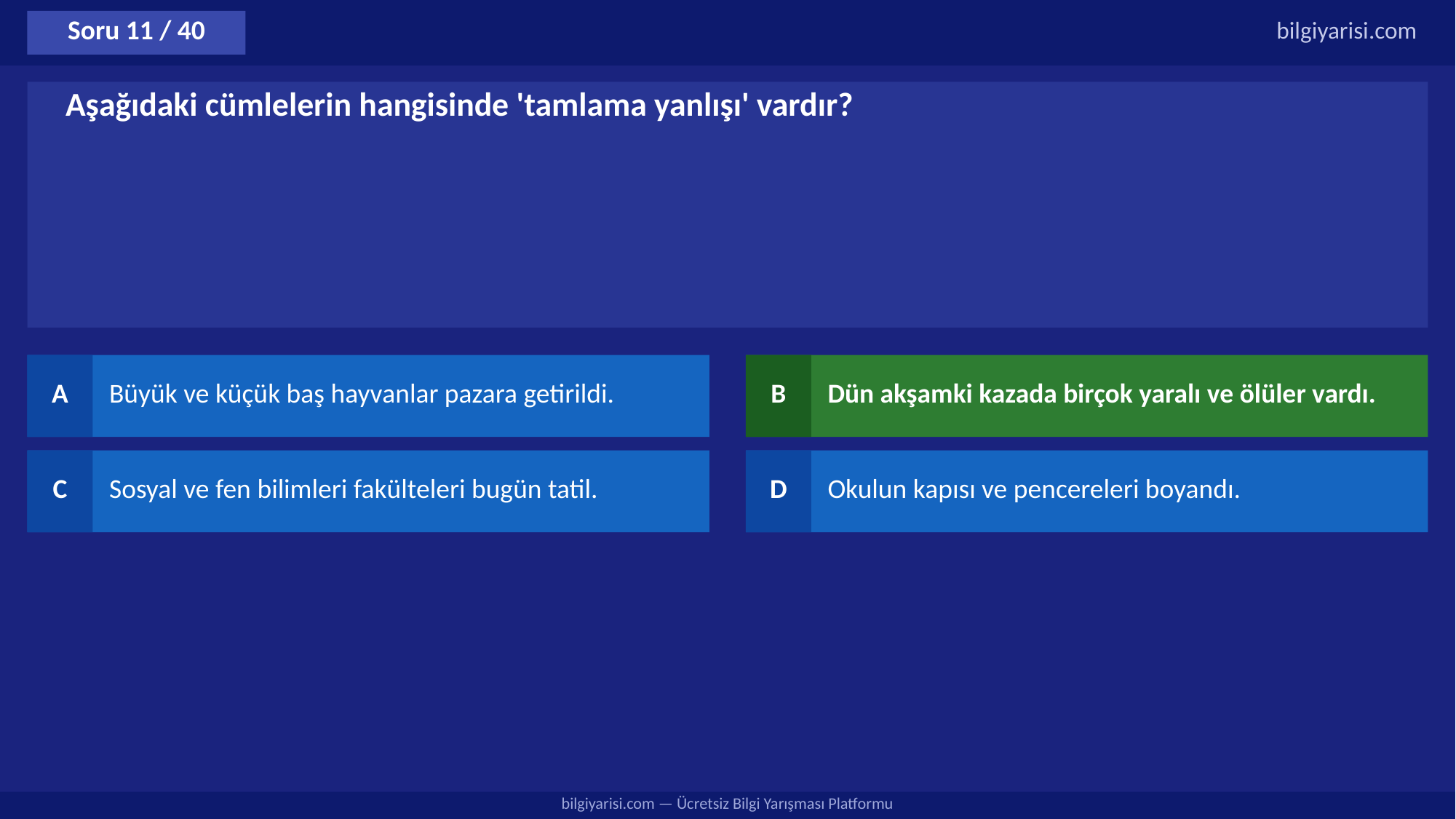

Soru 11 / 40
bilgiyarisi.com

Aşağıdaki cümlelerin hangisinde 'tamlama yanlışı' vardır?

A
Büyük ve küçük baş hayvanlar pazara getirildi.

B
Dün akşamki kazada birçok yaralı ve ölüler vardı.

C
Sosyal ve fen bilimleri fakülteleri bugün tatil.

D
Okulun kapısı ve pencereleri boyandı.
bilgiyarisi.com — Ücretsiz Bilgi Yarışması Platformu